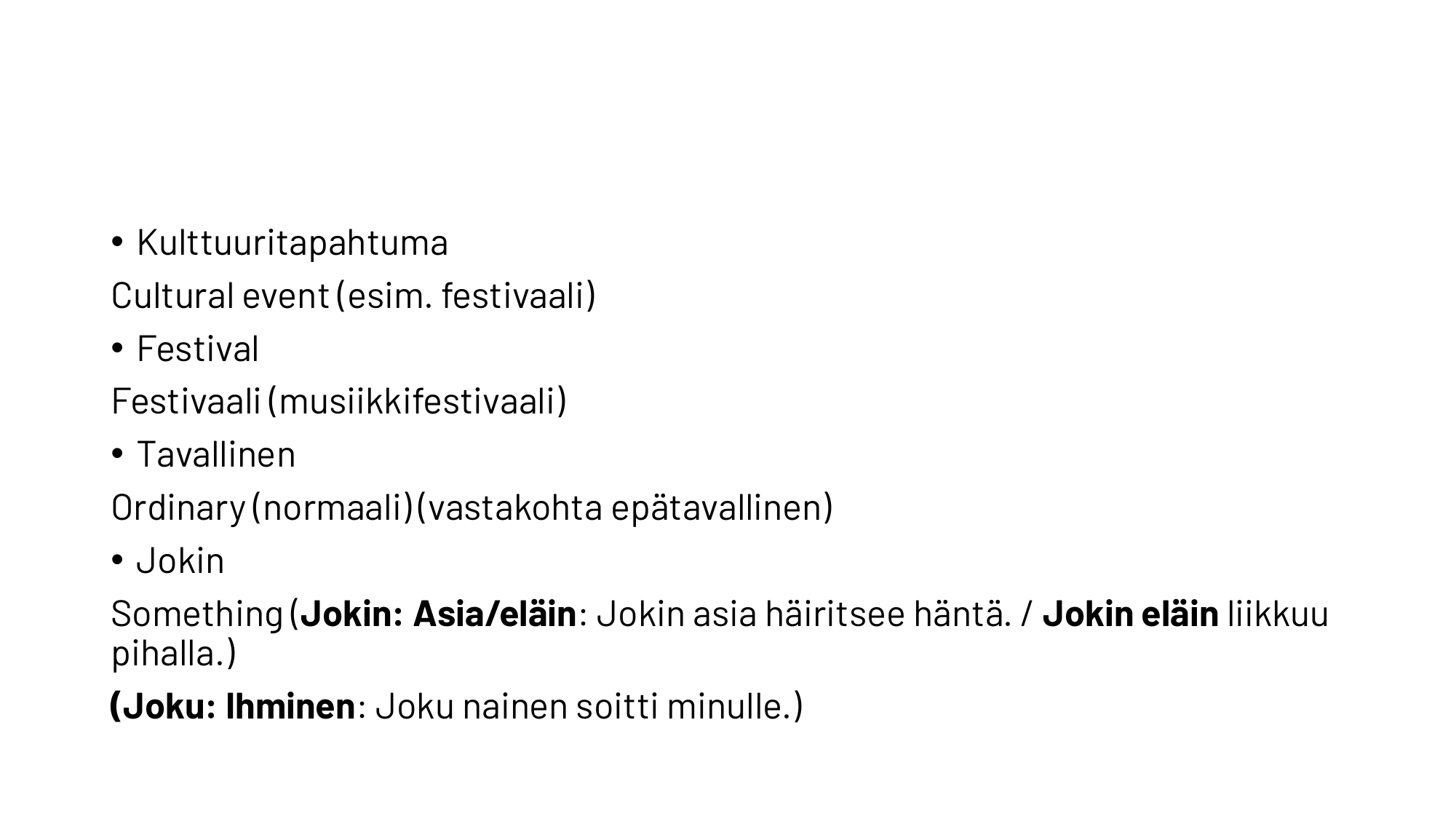

#
Kulttuuritapahtuma
Cultural event (esim. festivaali)
Festival
Festivaali (musiikkifestivaali)
Tavallinen
Ordinary (normaali) (vastakohta epätavallinen)
Jokin
Something (Jokin: Asia/eläin: Jokin asia häiritsee häntä. / Jokin eläin liikkuu pihalla.)
(Joku: Ihminen: Joku nainen soitti minulle.)